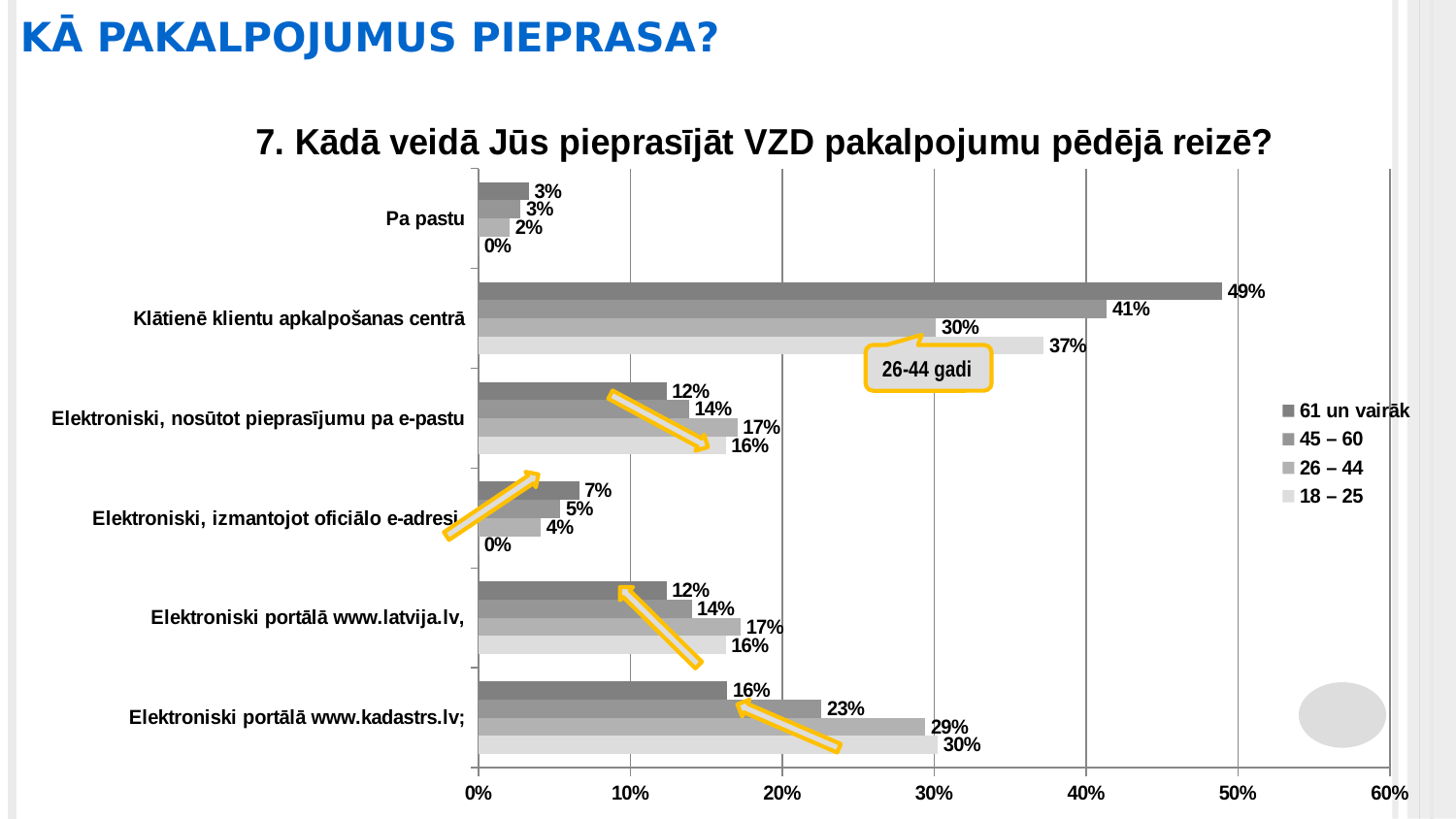

KĀ PAKALPOJUMUS PIEPRASA?

### Chart: 7. Kādā veidā Jūs pieprasījāt VZD pakalpojumu pēdējā reizē?

| Category | 18 – 25 | 26 – 44 | 45 – 60 | 61 un vairāk |
|---|---|---|---|---|
| Elektroniski portālā www.kadastrs.lv; | 0.3023255813953488 | 0.2942008486562942 | 0.22583201267828842 | 0.16376306620209058 |
| Elektroniski portālā www.latvija.lv, | 0.16279069767441862 | 0.17256011315417255 | 0.14025356576862125 | 0.12369337979094076 |
| Elektroniski, izmantojot oficiālo e-adresi, | 0.0 | 0.04101838755304102 | 0.05388272583201268 | 0.06620209059233449 |
| Elektroniski, nosūtot pieprasījumu pa e-pastu | 0.16279069767441862 | 0.17043847241867044 | 0.1386687797147385 | 0.12369337979094076 |
| Klātienē klientu apkalpošanas centrā | 0.37209302325581395 | 0.3012729844413013 | 0.41362916006339145 | 0.4895470383275261 |
| Pa pastu | 0.0 | 0.02050919377652051 | 0.0277337559429477 | 0.033101045296167246 |
26-44 gadi